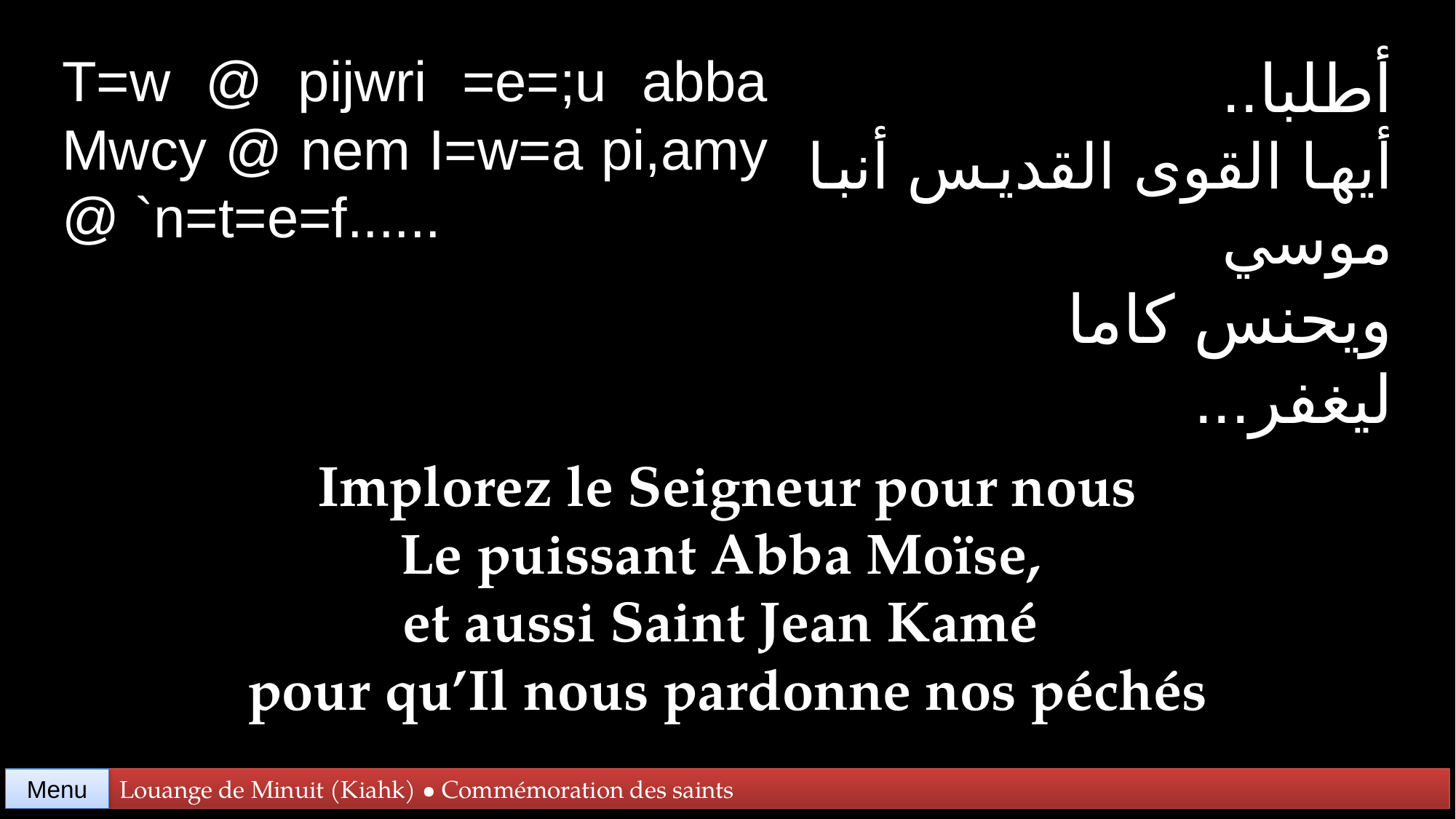

T=w @ pijwri =e=;u abba Mwcy @ nem I=w=a pi,amy @ `n=t=e=f......
أطلبا..
أيها القوى القديس أنبا موسي
ويحنس كاما
ليغفر...
Implorez le Seigneur pour nous
Le puissant Abba Moïse,
et aussi Saint Jean Kamé
pour qu’Il nous pardonne nos péchés
Louange de Minuit (Kiahk) • Commémoration des saints
Menu